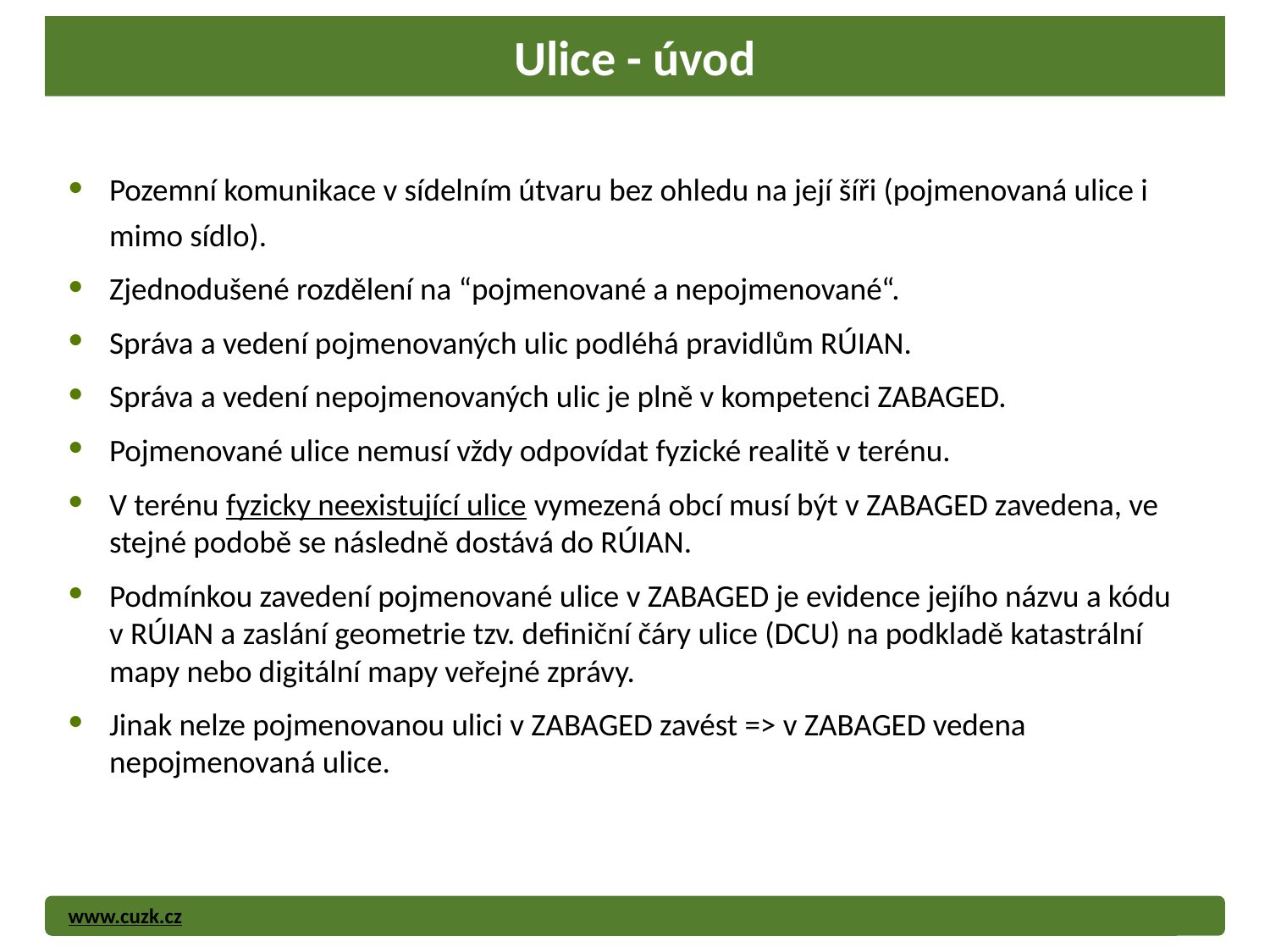

# Ulice - úvod
Pozemní komunikace v sídelním útvaru bez ohledu na její šíři (pojmenovaná ulice i mimo sídlo).
Zjednodušené rozdělení na “pojmenované a nepojmenované“.
Správa a vedení pojmenovaných ulic podléhá pravidlům RÚIAN.
Správa a vedení nepojmenovaných ulic je plně v kompetenci ZABAGED.
Pojmenované ulice nemusí vždy odpovídat fyzické realitě v terénu.
V terénu fyzicky neexistující ulice vymezená obcí musí být v ZABAGED zavedena, ve stejné podobě se následně dostává do RÚIAN.
Podmínkou zavedení pojmenované ulice v ZABAGED je evidence jejího názvu a kódu v RÚIAN a zaslání geometrie tzv. definiční čáry ulice (DCU) na podkladě katastrální mapy nebo digitální mapy veřejné zprávy.
Jinak nelze pojmenovanou ulici v ZABAGED zavést => v ZABAGED vedena nepojmenovaná ulice.